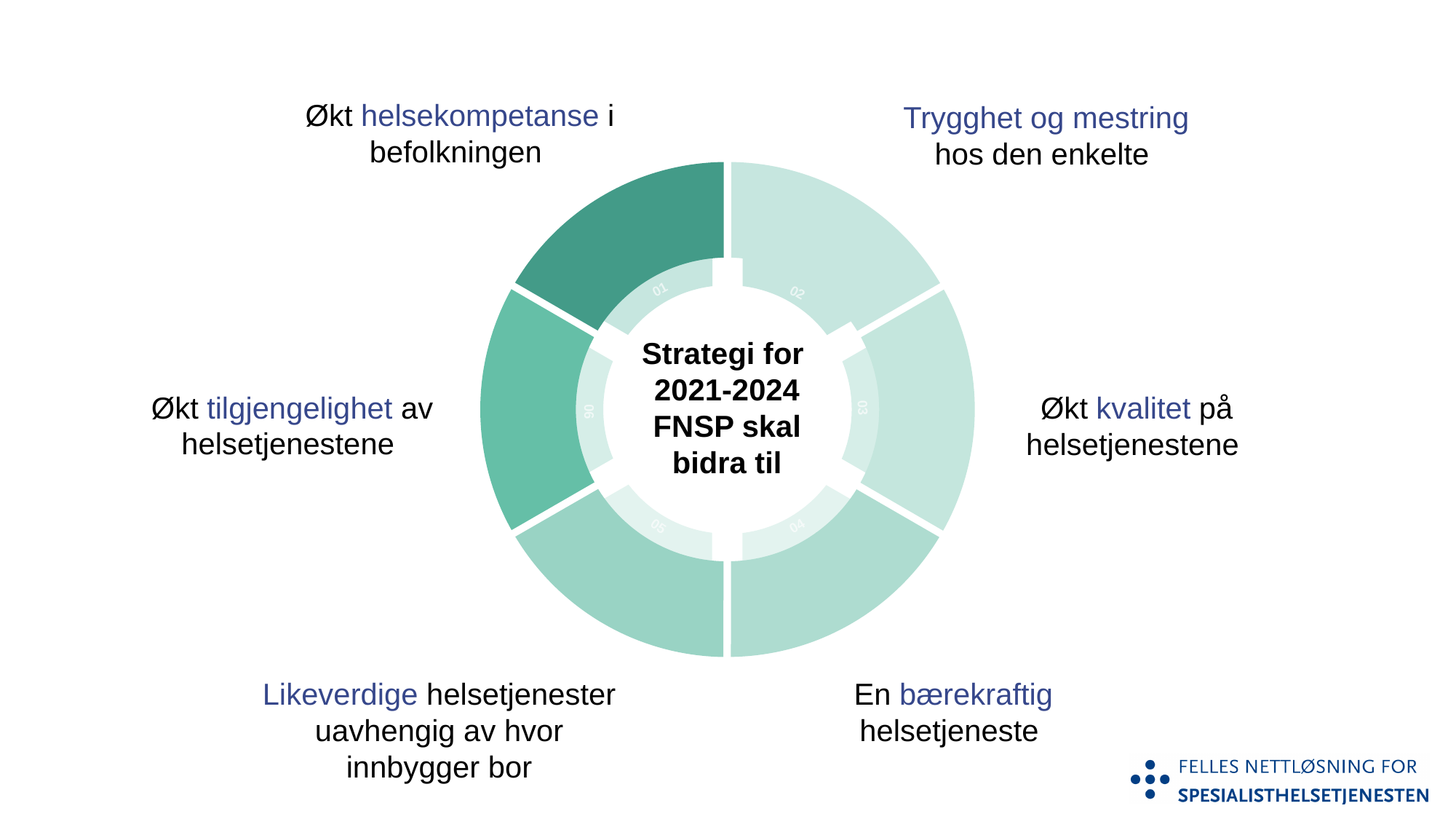

Økt helsekompetanse i befolkningen
 Trygghet og mestring hos den enkelte

01

02

06

03
Strategi for
2021-2024
FNSP skal
bidra til
 Økt tilgjengelighet av helsetjenestene
 Økt kvalitet på helsetjenestene

05

04

Likeverdige helsetjenester uavhengig av hvor innbygger bor
 En bærekraftig helsetjeneste